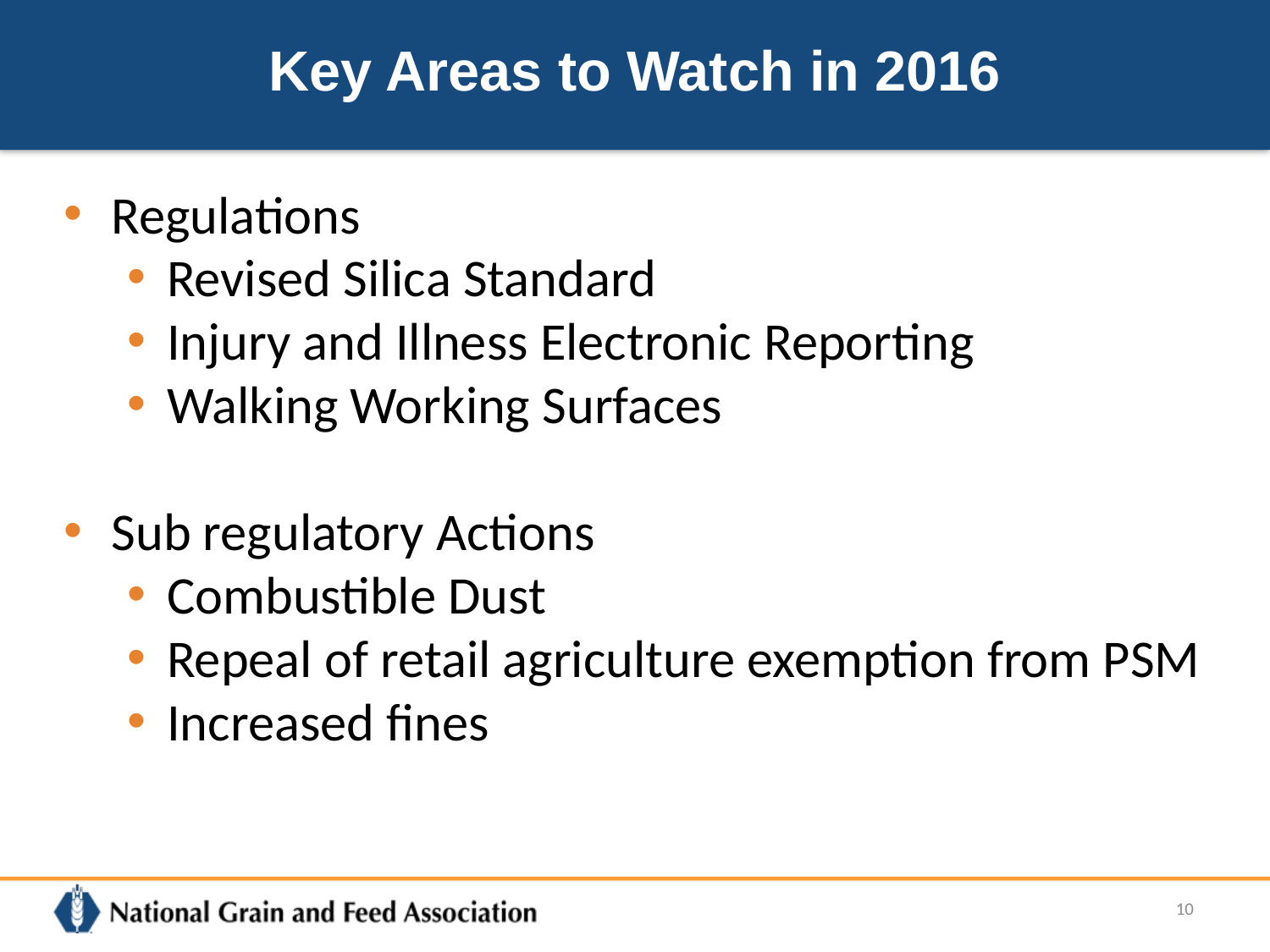

# Key Areas to Watch in 2016
Regulations
Revised Silica Standard
Injury and Illness Electronic Reporting
Walking Working Surfaces

Sub regulatory Actions
Combustible Dust
Repeal of retail agriculture exemption from PSM
Increased fines

10